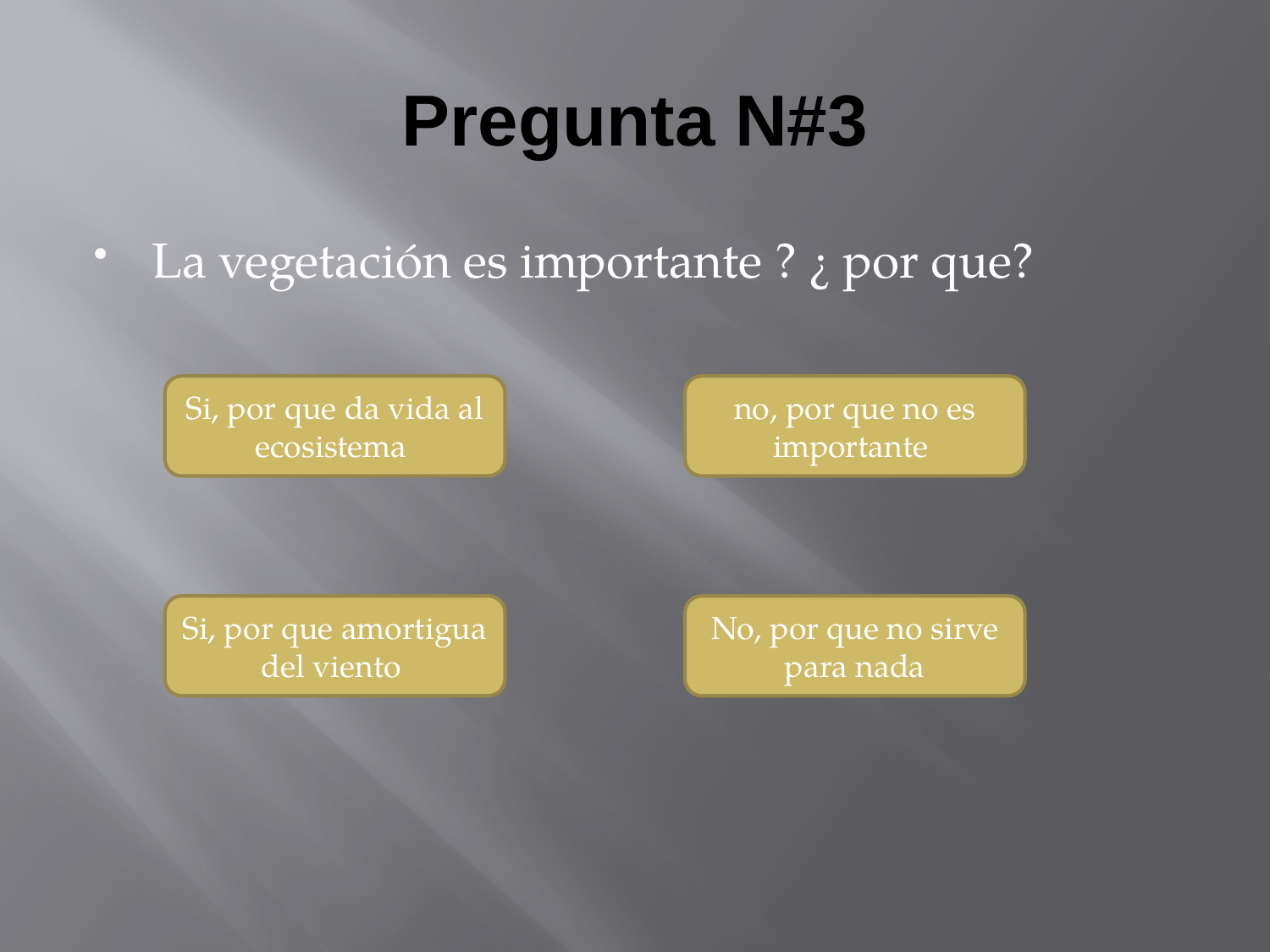

# Pregunta N#3
La vegetación es importante ? ¿ por que?

Si, por que da vida al ecosistema
no, por que no es importante
Si, por que amortigua del viento
No, por que no sirve para nada